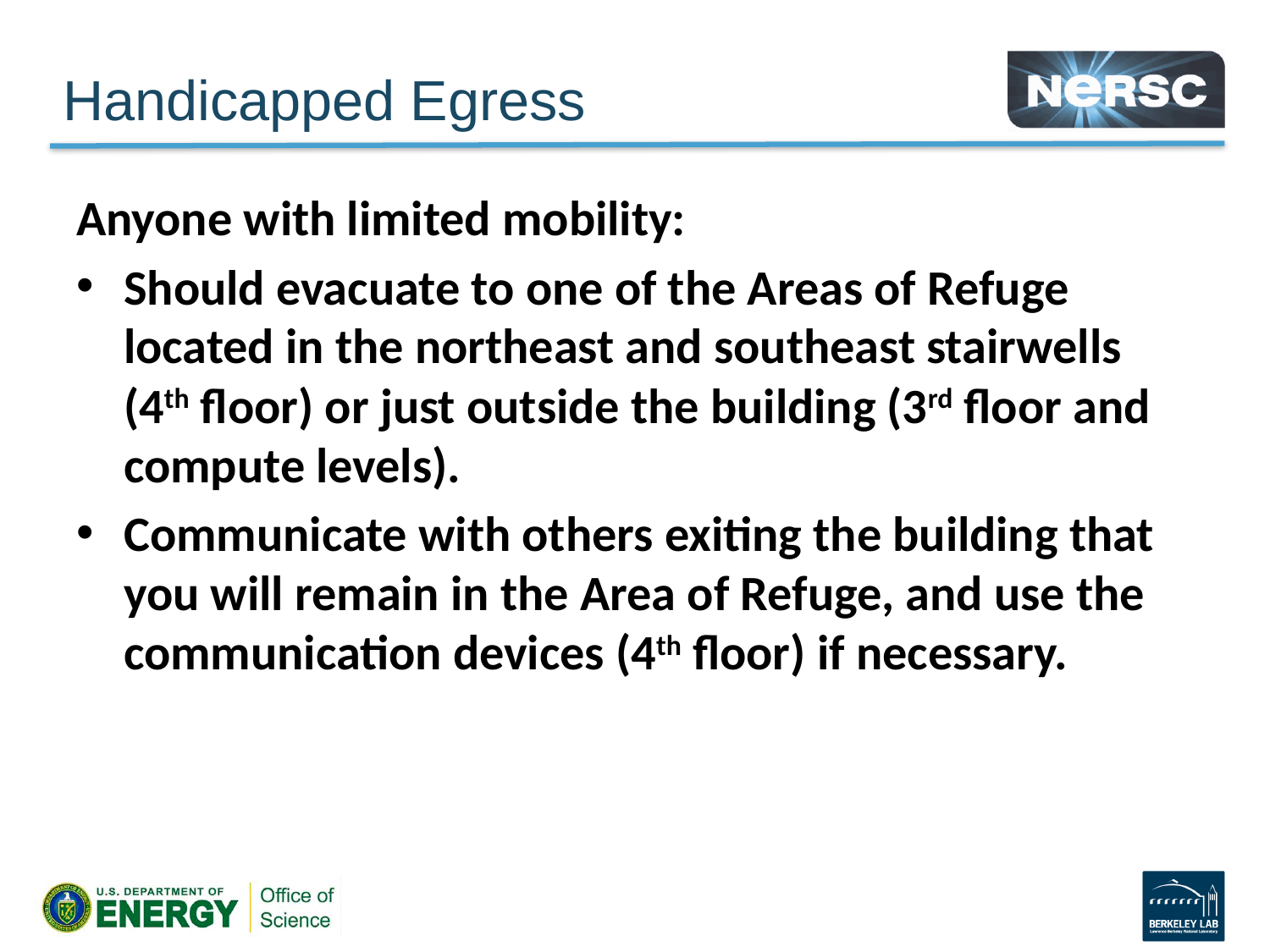

# Handicapped Egress
Anyone with limited mobility:
Should evacuate to one of the Areas of Refuge located in the northeast and southeast stairwells (4th floor) or just outside the building (3rd floor and compute levels).
Communicate with others exiting the building that you will remain in the Area of Refuge, and use the communication devices (4th floor) if necessary.